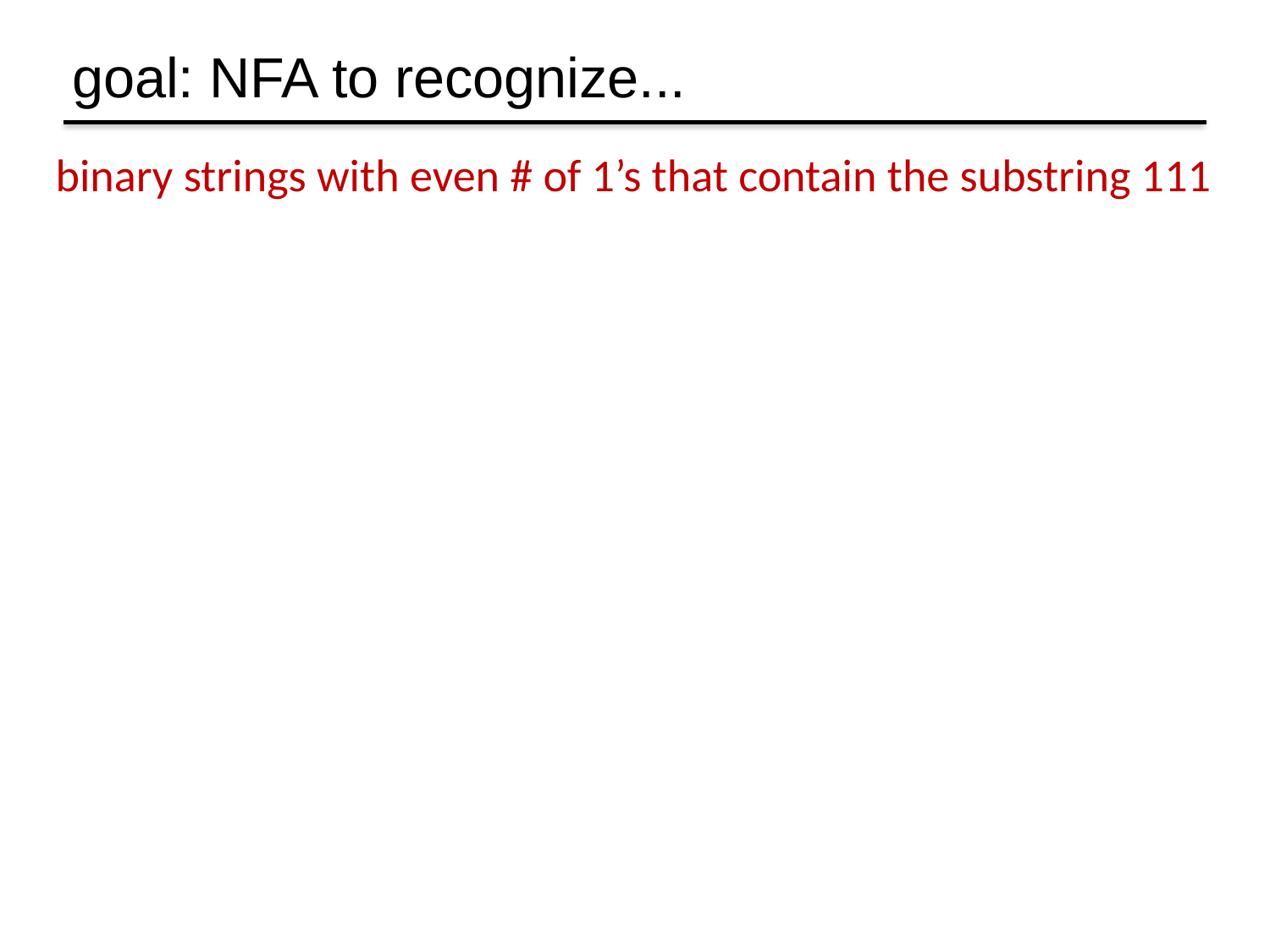

# goal: NFA to recognize...
binary strings with even # of 1’s that contain the substring 111